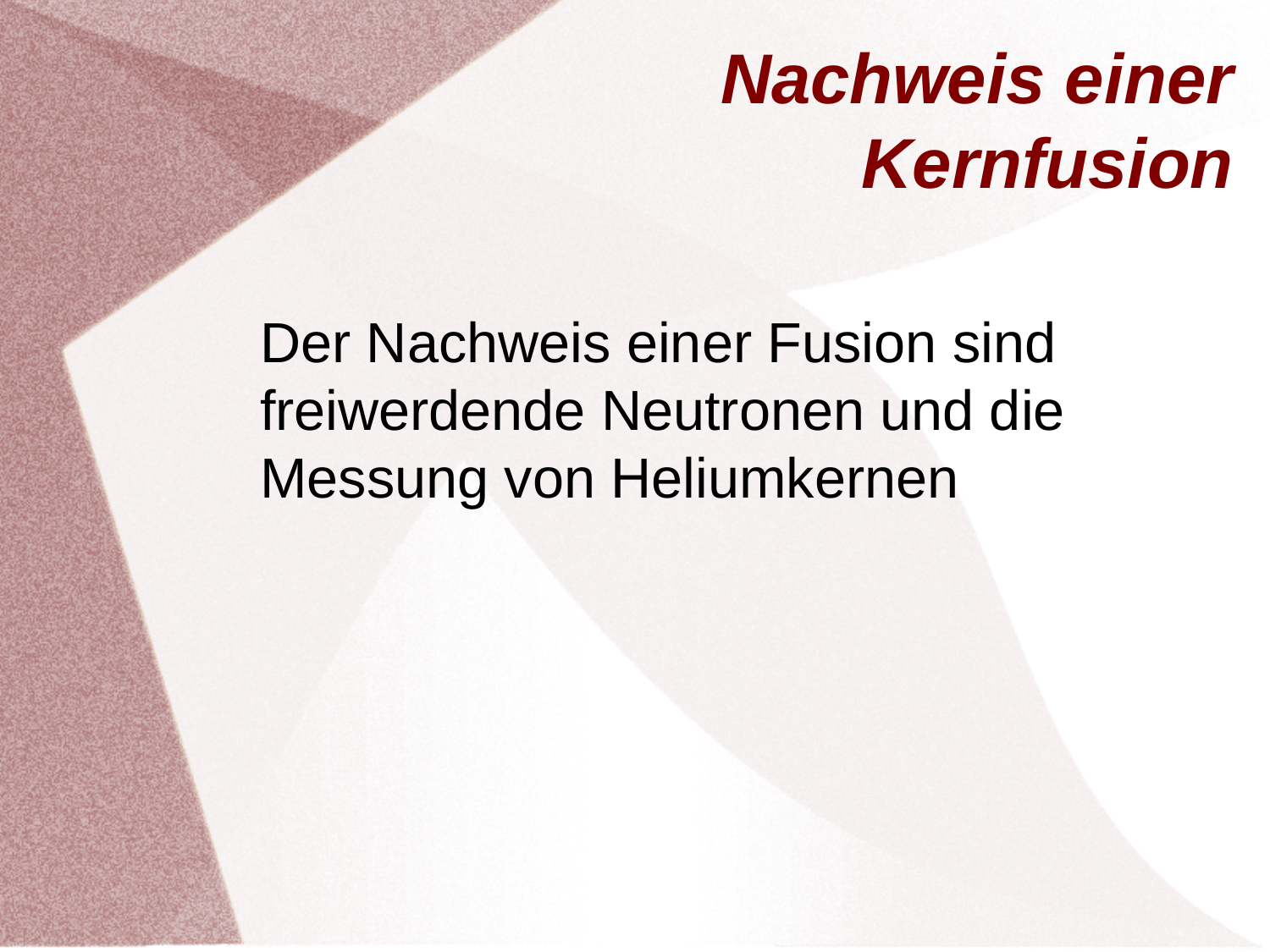

# Nachweis einer Kernfusion
Der Nachweis einer Fusion sind freiwerdende Neutronen und die Messung von Heliumkernen